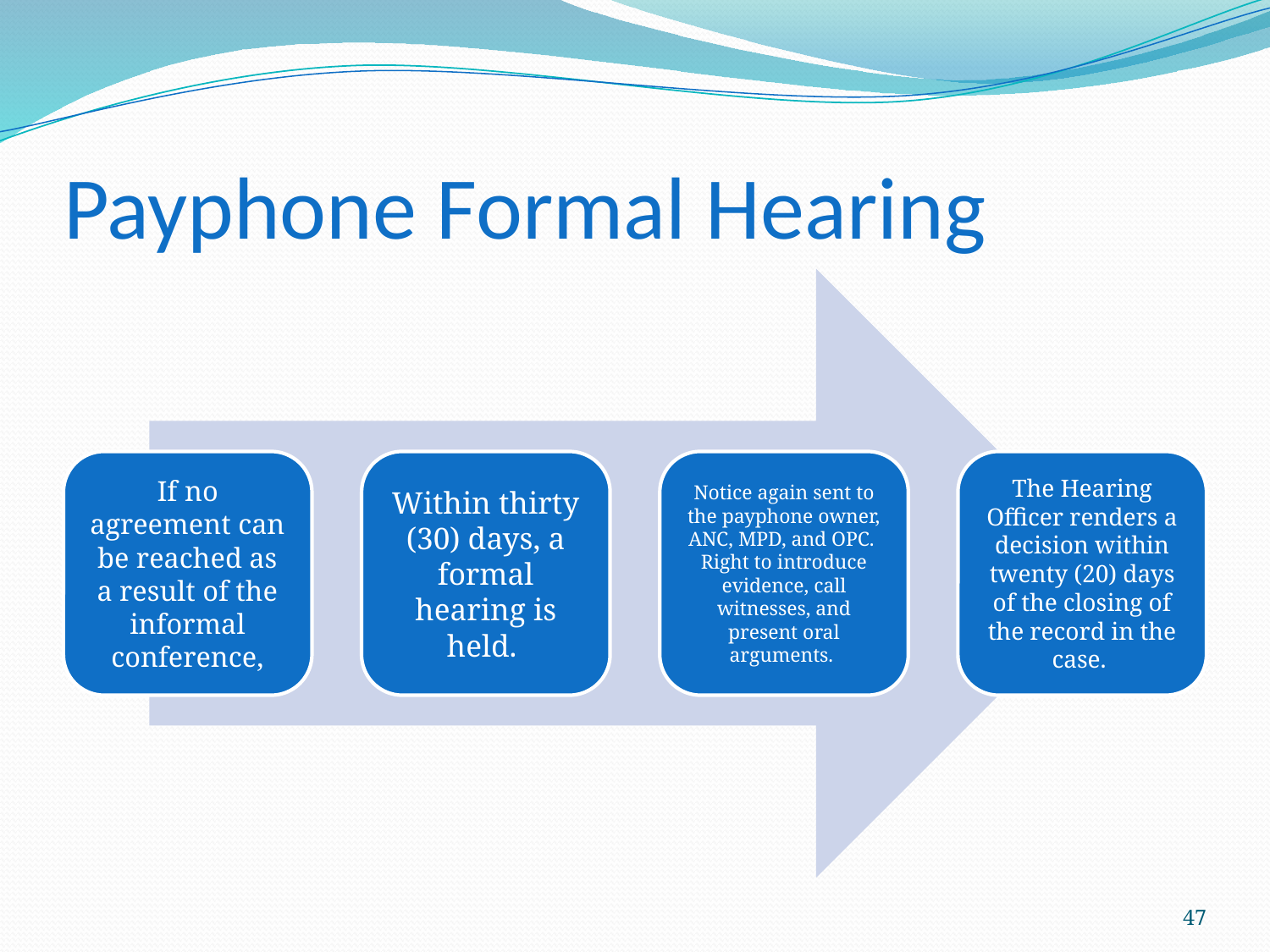

# Payphone Formal Hearing
If no agreement can be reached as a result of the informal conference,
Within thirty (30) days, a formal hearing is held.
Notice again sent to the payphone owner, ANC, MPD, and OPC.
Right to introduce evidence, call witnesses, and present oral arguments.
The Hearing Officer renders a decision within twenty (20) days of the closing of the record in the case.
47